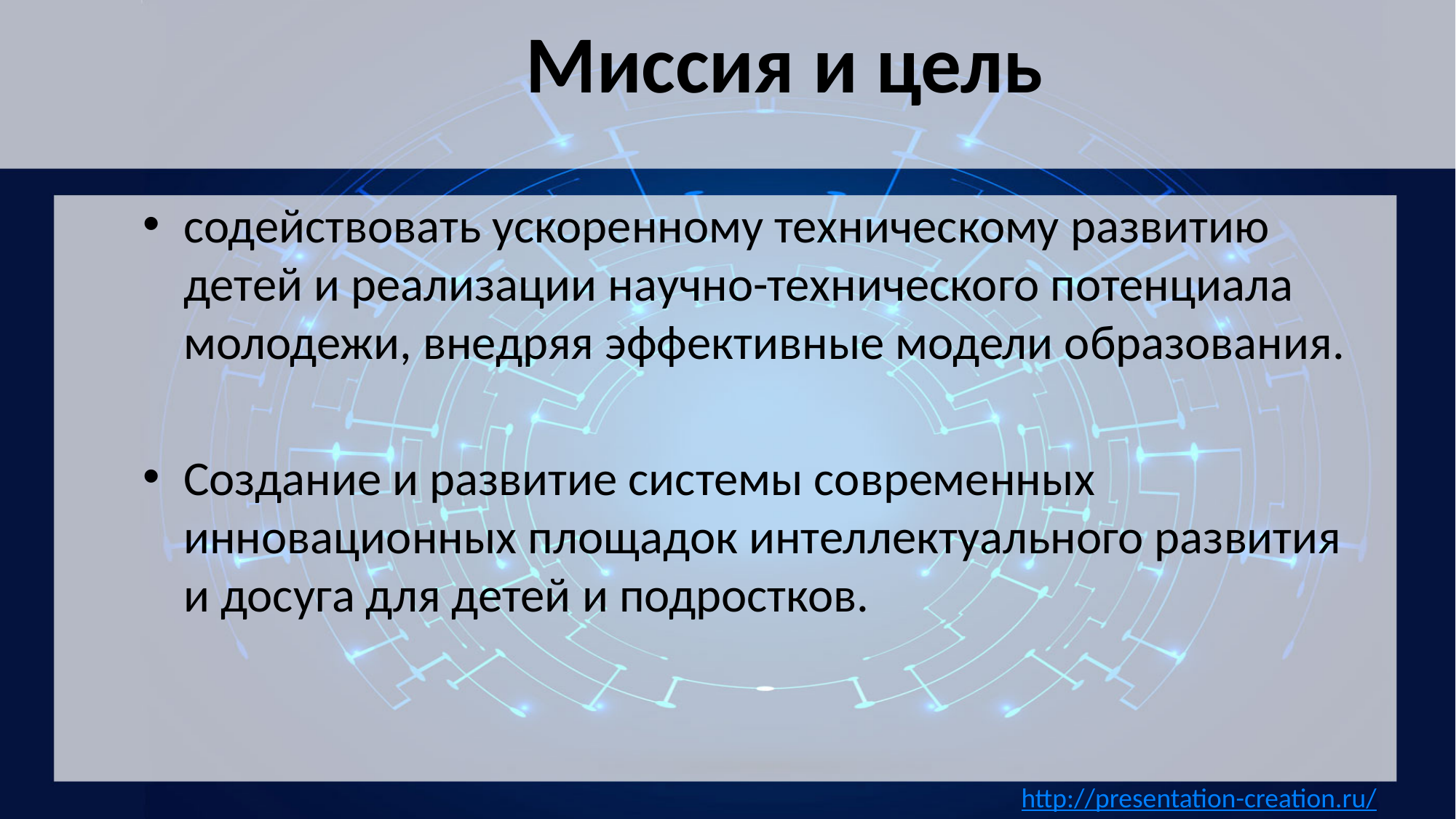

# Миссия и цель
содействовать ускоренному техническому развитию детей и реализации научно-технического потенциала  молодежи, внедряя эффективные модели образования.

Создание и развитие системы современных инновационных площадок интеллектуального развития и досуга для детей и подростков.